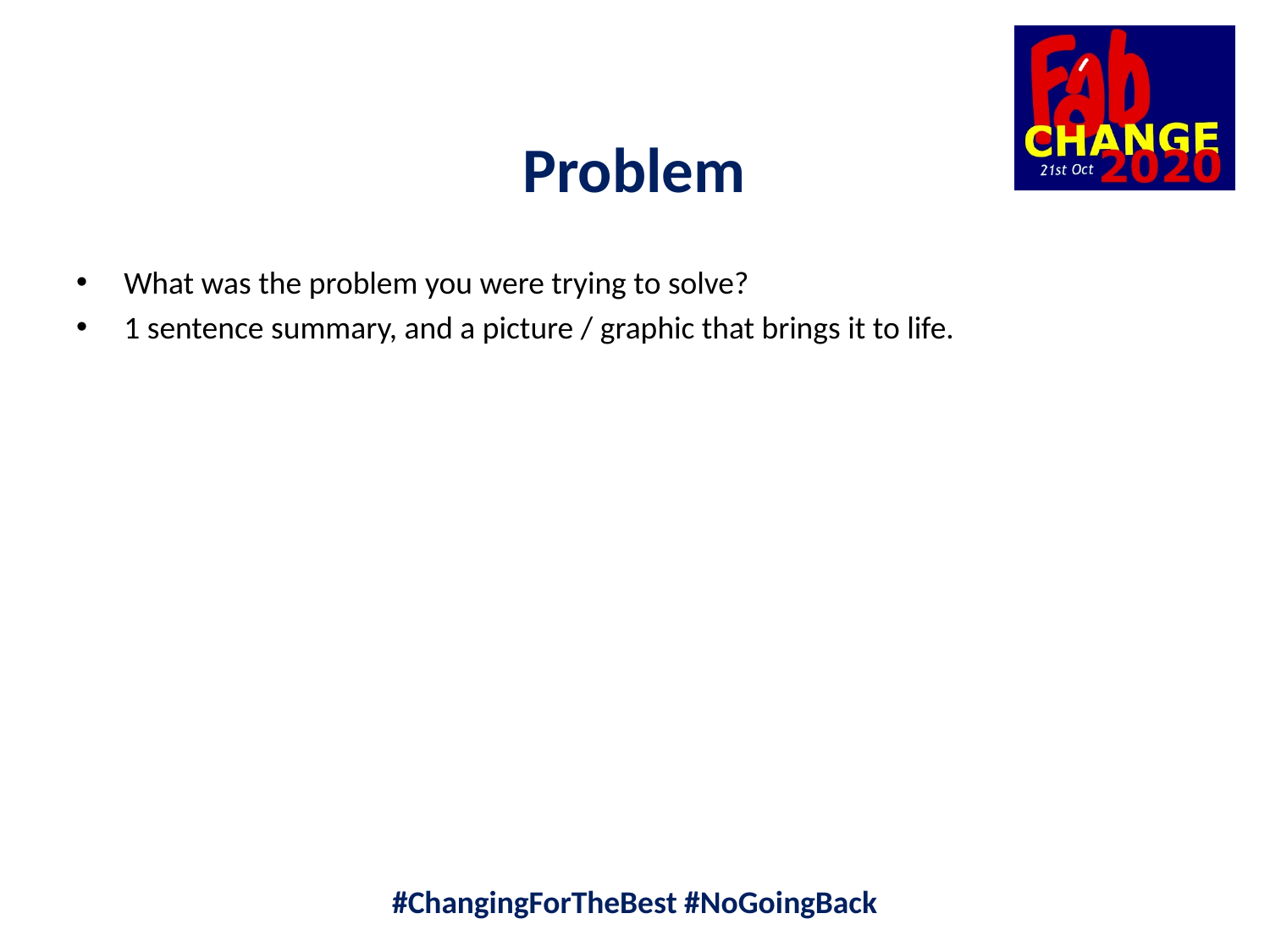

Problem
What was the problem you were trying to solve?
1 sentence summary, and a picture / graphic that brings it to life.
#ChangingForTheBest #NoGoingBack